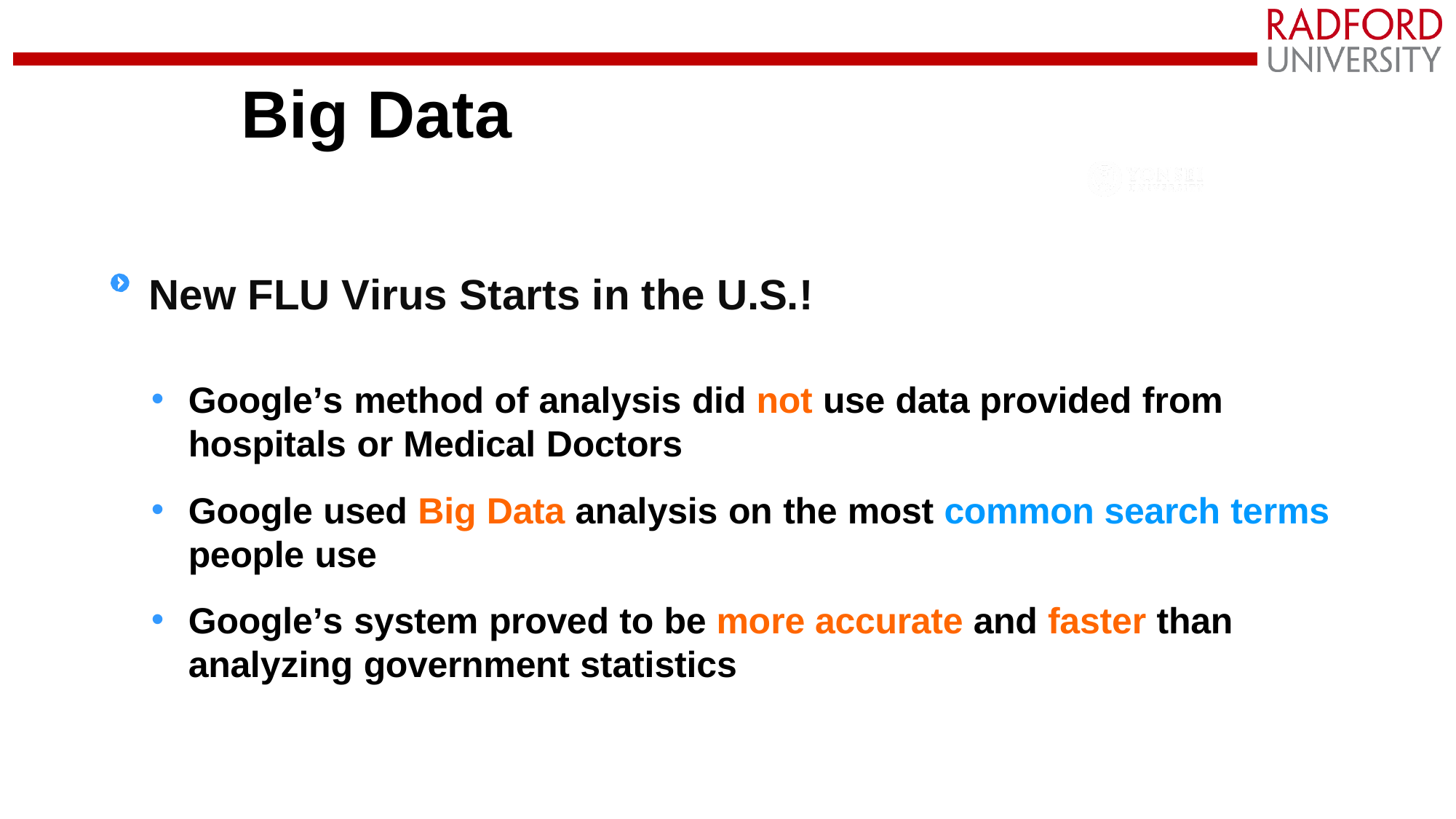

# Big Data

New FLU Virus Starts in the U.S.!

Google’s method of analysis did not use data provided from hospitals or Medical Doctors
Google used Big Data analysis on the most common search terms people use
Google’s system proved to be more accurate and faster than analyzing government statistics